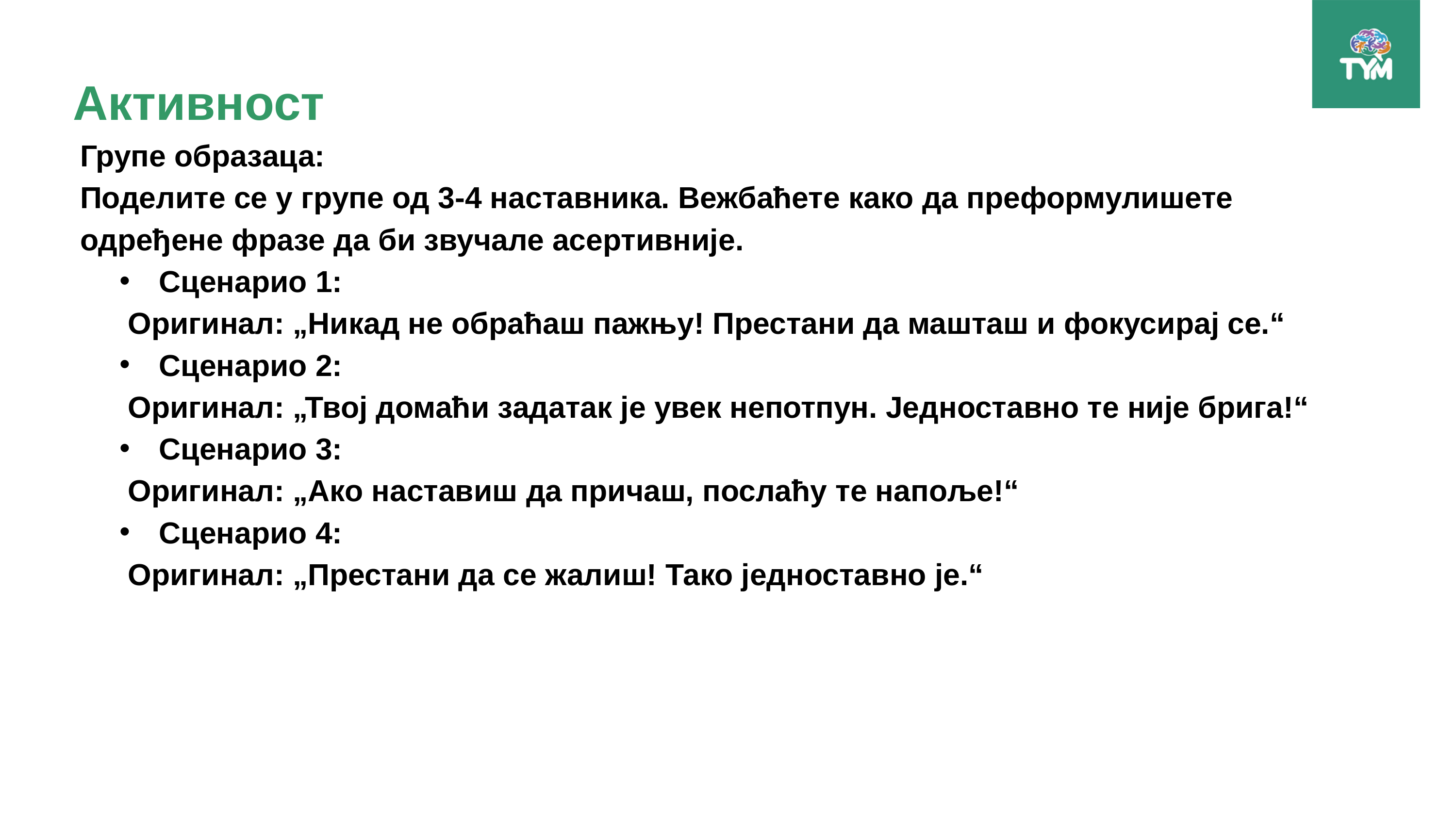

Активност
Групе образаца:
Поделите се у групе од 3-4 наставника. Вежбаћете како да преформулишете одређене фразе да би звучале асертивније.
Сценарио 1:
 Оригинал: „Никад не обраћаш пажњу! Престани да машташ и фокусирај се.“
Сценарио 2:
 Оригинал: „Твој домаћи задатак је увек непотпун. Једноставно те није брига!“
Сценарио 3:
 Оригинал: „Ако наставиш да причаш, послаћу те напоље!“
Сценарио 4:
 Оригинал: „Престани да се жалиш! Тако једноставно је.“